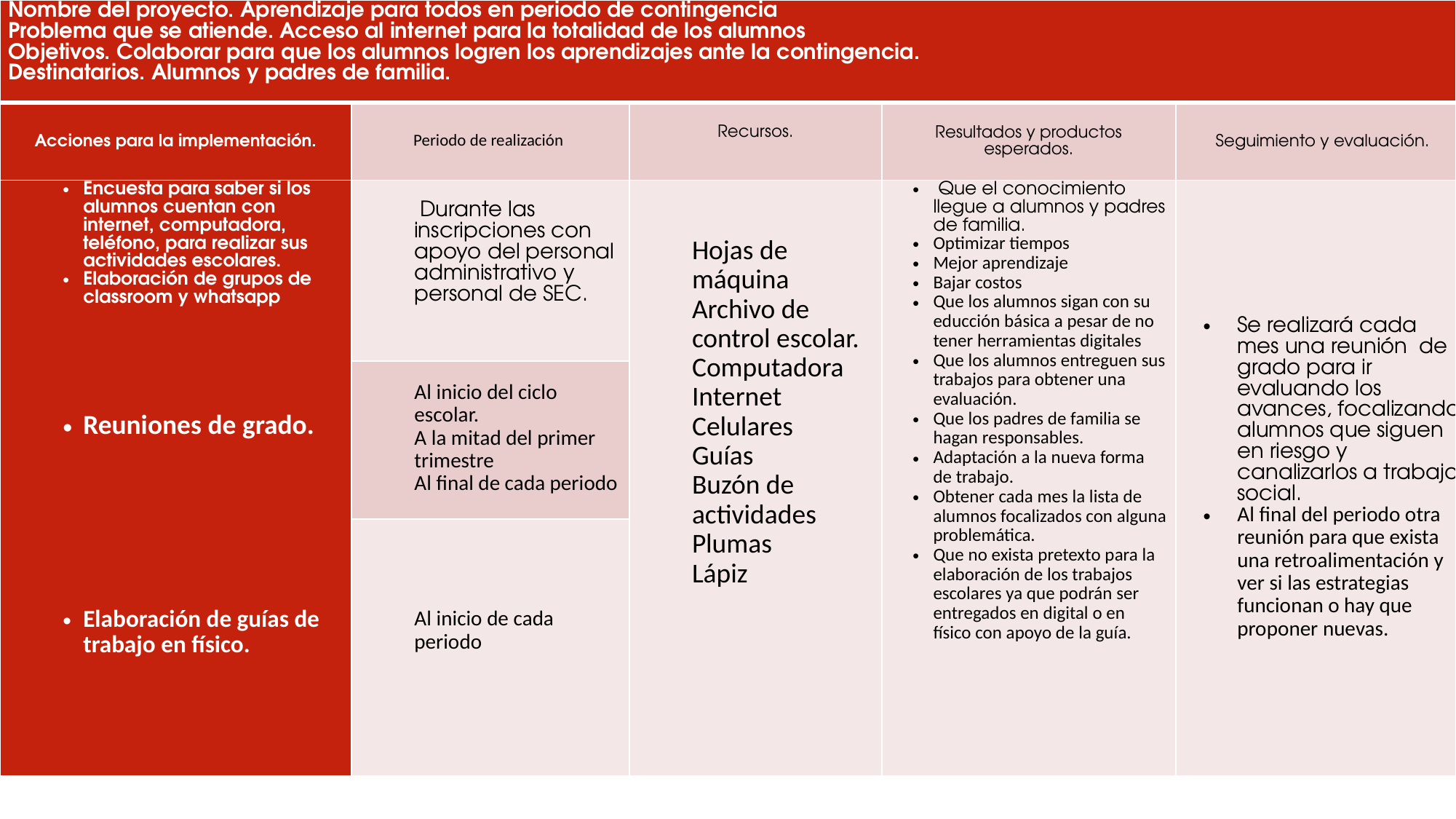

| Nombre del proyecto. Aprendizaje para todos en periodo de contingencia Problema que se atiende. Acceso al internet para la totalidad de los alumnos Objetivos. Colaborar para que los alumnos logren los aprendizajes ante la contingencia. Destinatarios. Alumnos y padres de familia. |  |  |  |  |
| --- | --- | --- | --- | --- |
| Acciones para la implementación. | Periodo de realización | Recursos. | Resultados y productos esperados. | Seguimiento y evaluación. |
| Encuesta para saber si los alumnos cuentan con internet, computadora, teléfono, para realizar sus actividades escolares. Elaboración de grupos de classroom y whatsapp Reuniones de grado. Elaboración de guías de trabajo en físico. | Durante las inscripciones con apoyo del personal administrativo y personal de SEC. | Hojas de máquina Archivo de control escolar. Computadora Internet Celulares Guías Buzón de actividades Plumas Lápiz | Que el conocimiento llegue a alumnos y padres de familia. Optimizar tiempos Mejor aprendizaje Bajar costos Que los alumnos sigan con su educción básica a pesar de no tener herramientas digitales Que los alumnos entreguen sus trabajos para obtener una evaluación. Que los padres de familia se hagan responsables. Adaptación a la nueva forma de trabajo. Obtener cada mes la lista de alumnos focalizados con alguna problemática. Que no exista pretexto para la elaboración de los trabajos escolares ya que podrán ser entregados en digital o en físico con apoyo de la guía. | Se realizará cada mes una reunión de grado para ir evaluando los avances, focalizando alumnos que siguen en riesgo y canalizarlos a trabajo social. Al final del periodo otra reunión para que exista una retroalimentación y ver si las estrategias funcionan o hay que proponer nuevas. |
|  | Al inicio del ciclo escolar. A la mitad del primer trimestre Al final de cada periodo |  |  |  |
|  | Al inicio de cada periodo |  |  |  |